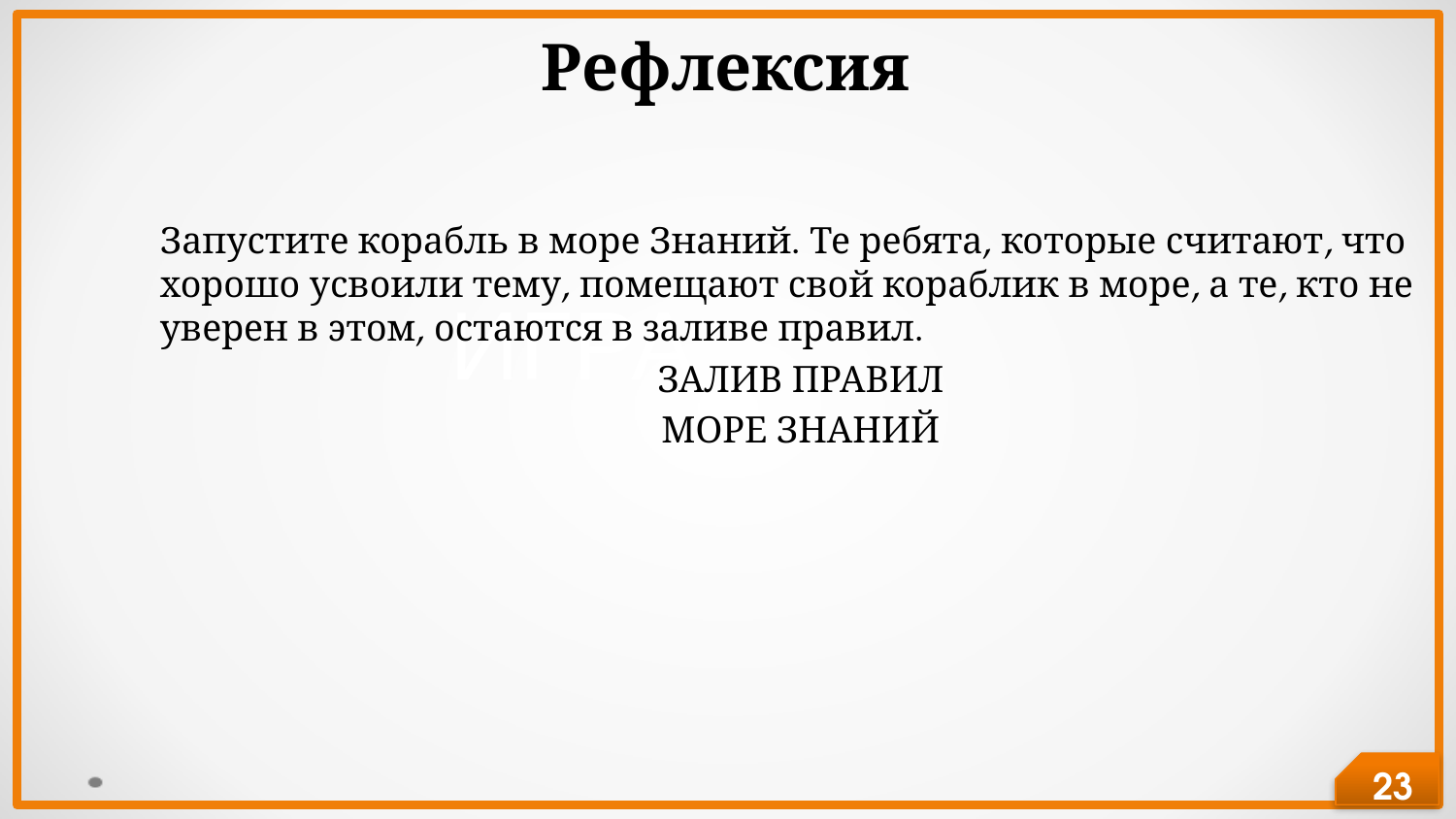

Рефлексия
Запустите корабль в море Знаний. Те ребята, которые считают, что хорошо усвоили тему, помещают свой кораблик в море, а те, кто не уверен в этом, остаются в заливе правил.
ЗАЛИВ ПРАВИЛ
МОРЕ ЗНАНИЙ
ИГРА

23